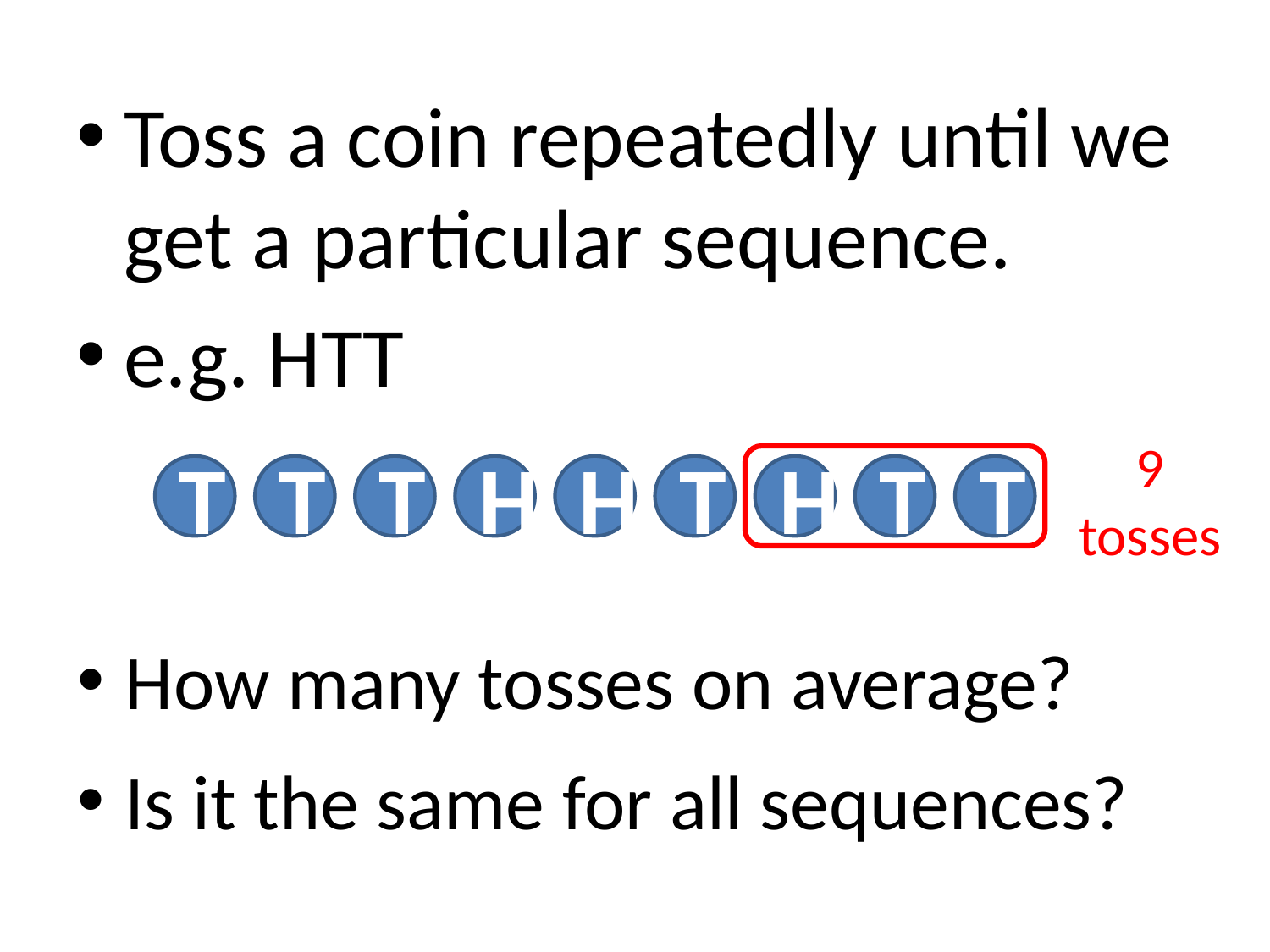

Toss a coin repeatedly until we get a particular sequence.
e.g. HTT
9 tosses

T
T
T
H
H
T
H
T
T
How many tosses on average?
Is it the same for all sequences?